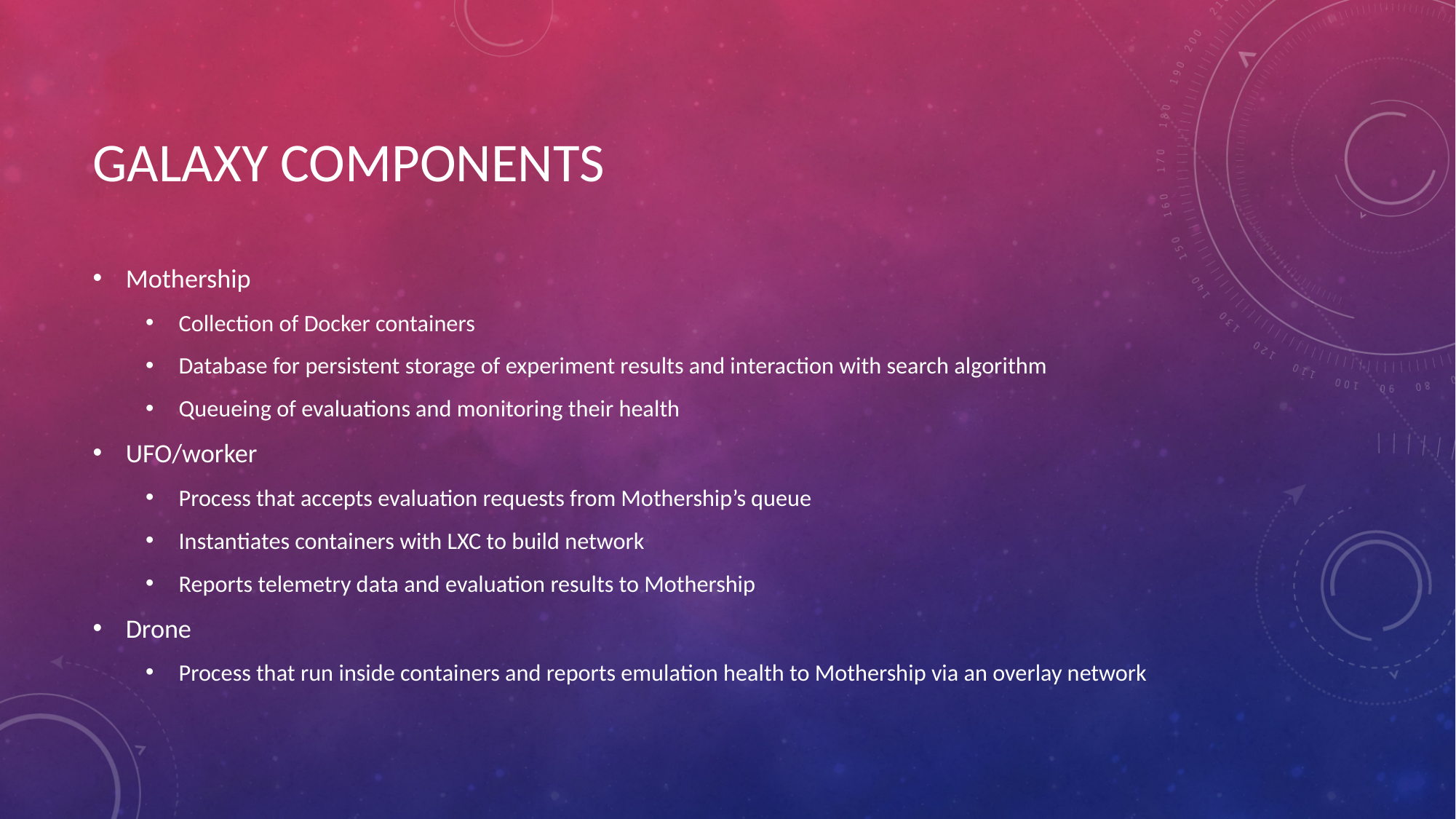

# Galaxy Components
Mothership
Collection of Docker containers
Database for persistent storage of experiment results and interaction with search algorithm
Queueing of evaluations and monitoring their health
UFO/worker
Process that accepts evaluation requests from Mothership’s queue
Instantiates containers with LXC to build network
Reports telemetry data and evaluation results to Mothership
Drone
Process that run inside containers and reports emulation health to Mothership via an overlay network